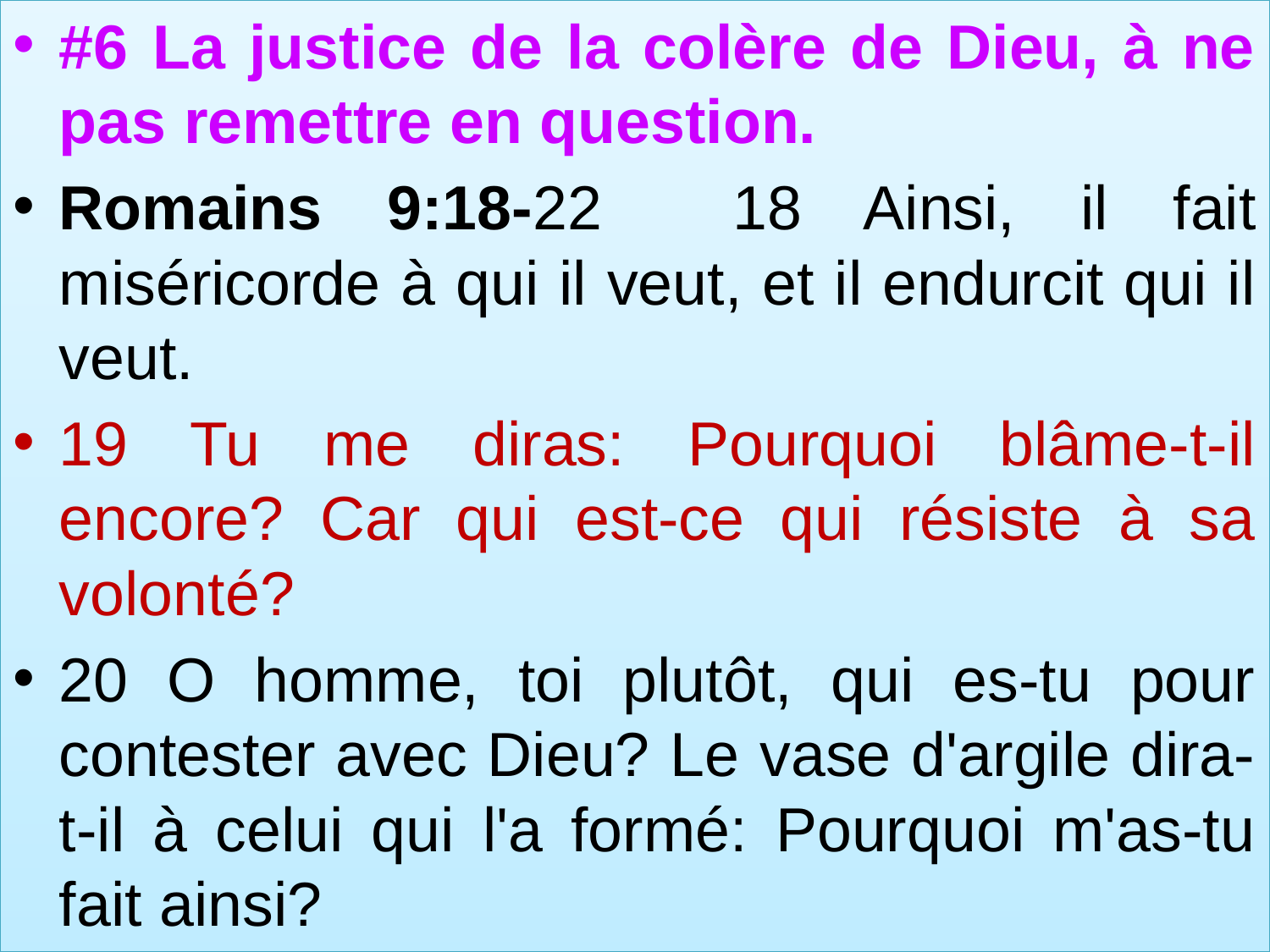

#6 La justice de la colère de Dieu, à ne pas remettre en question.
Romains 9:18-22  18 Ainsi, il fait miséricorde à qui il veut, et il endurcit qui il veut.
19 Tu me diras: Pourquoi blâme-t-il encore? Car qui est-ce qui résiste à sa volonté?
20 O homme, toi plutôt, qui es-tu pour contester avec Dieu? Le vase d'argile dira-t-il à celui qui l'a formé: Pourquoi m'as-tu fait ainsi?